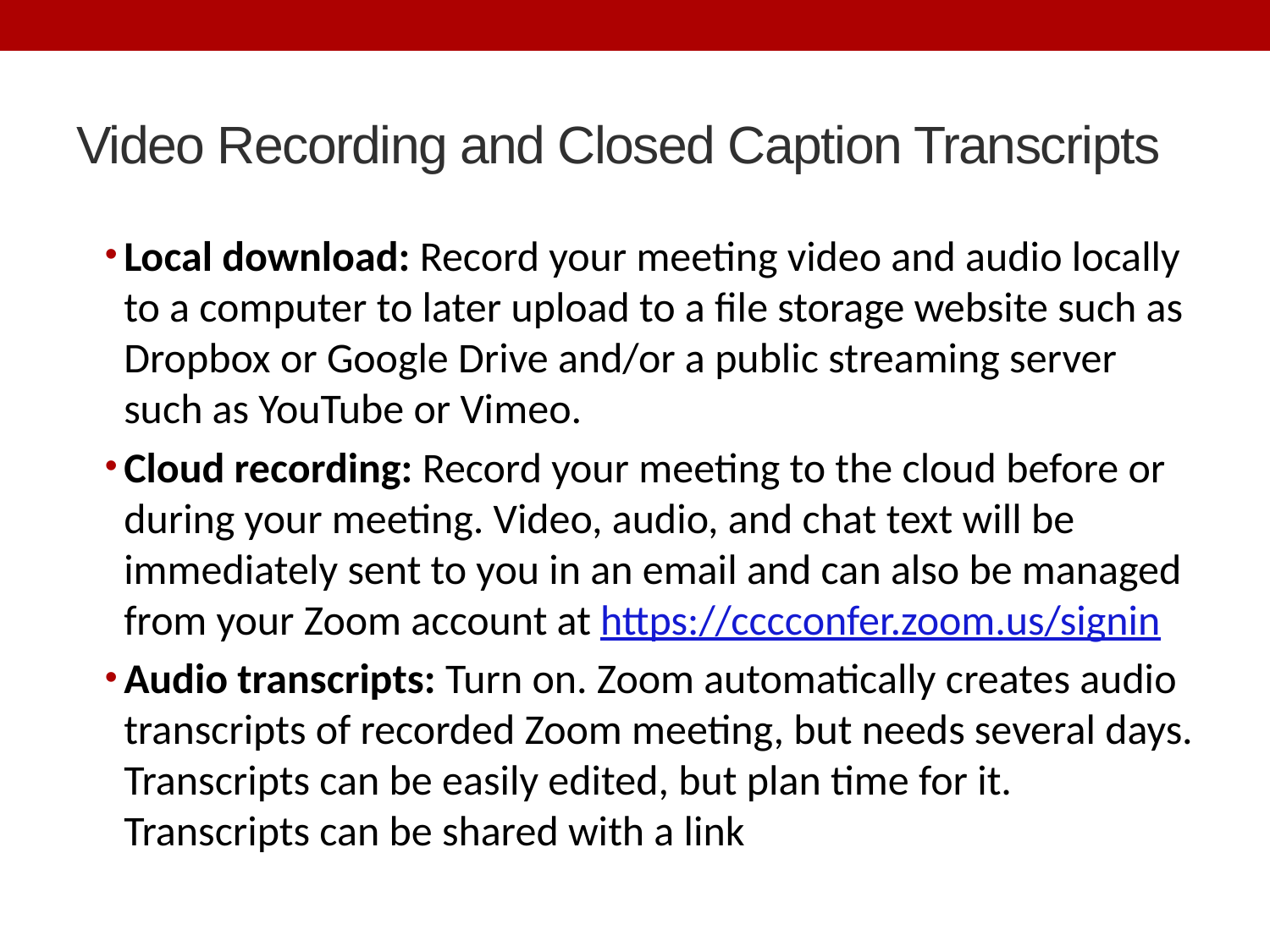

# Video Recording and Closed Caption Transcripts
Local download: Record your meeting video and audio locally to a computer to later upload to a file storage website such as Dropbox or Google Drive and/or a public streaming server such as YouTube or Vimeo.
Cloud recording: Record your meeting to the cloud before or during your meeting. Video, audio, and chat text will be immediately sent to you in an email and can also be managed from your Zoom account at https://cccconfer.zoom.us/signin
Audio transcripts: Turn on. Zoom automatically creates audio transcripts of recorded Zoom meeting, but needs several days. Transcripts can be easily edited, but plan time for it. Transcripts can be shared with a link